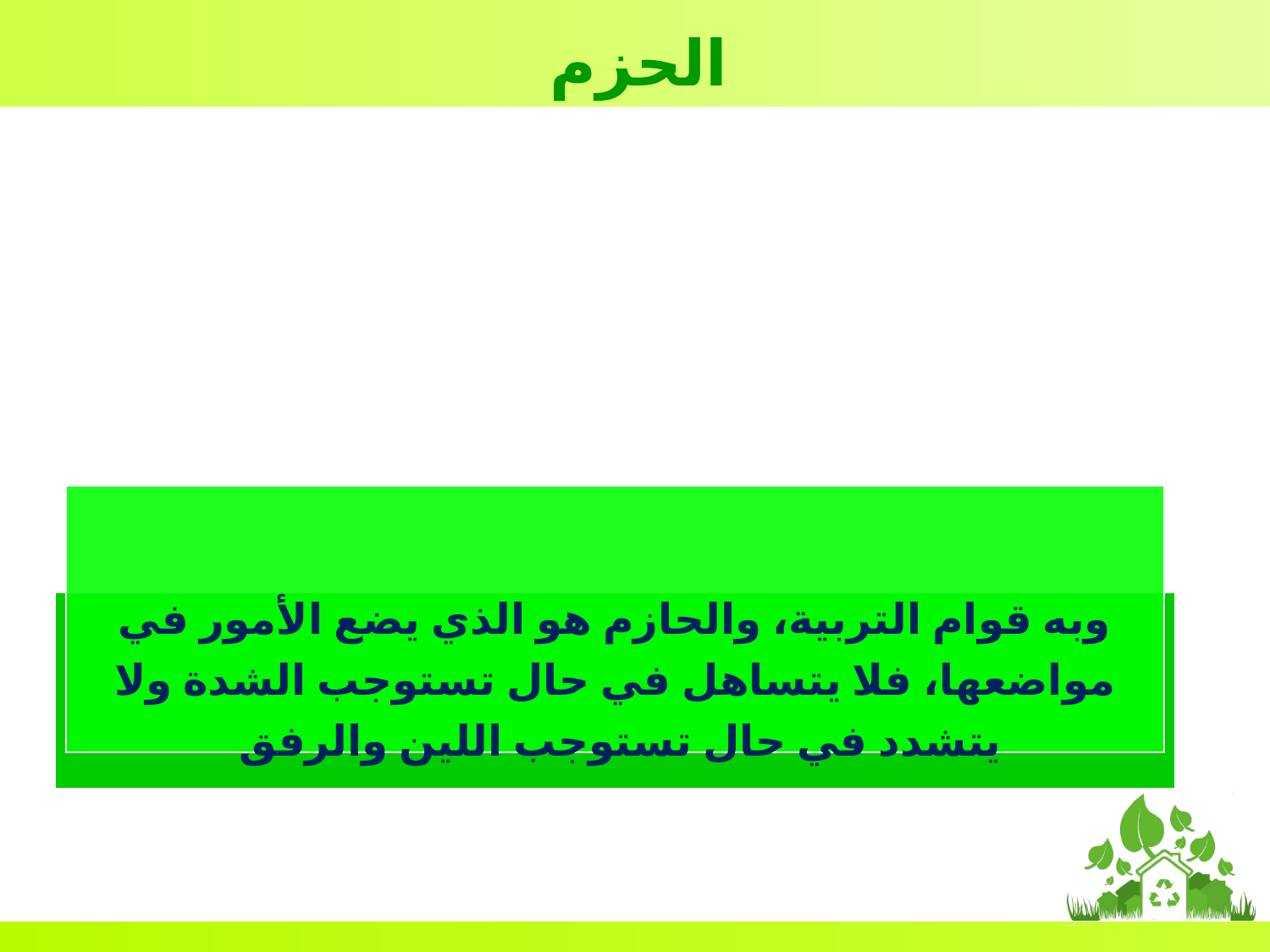

الحزم

وبه قوام التربية، والحازم هو الذي يضع الأمور في مواضعها، فلا يتساهل في حال تستوجب الشدة ولا يتشدد في حال تستوجب اللين والرفق